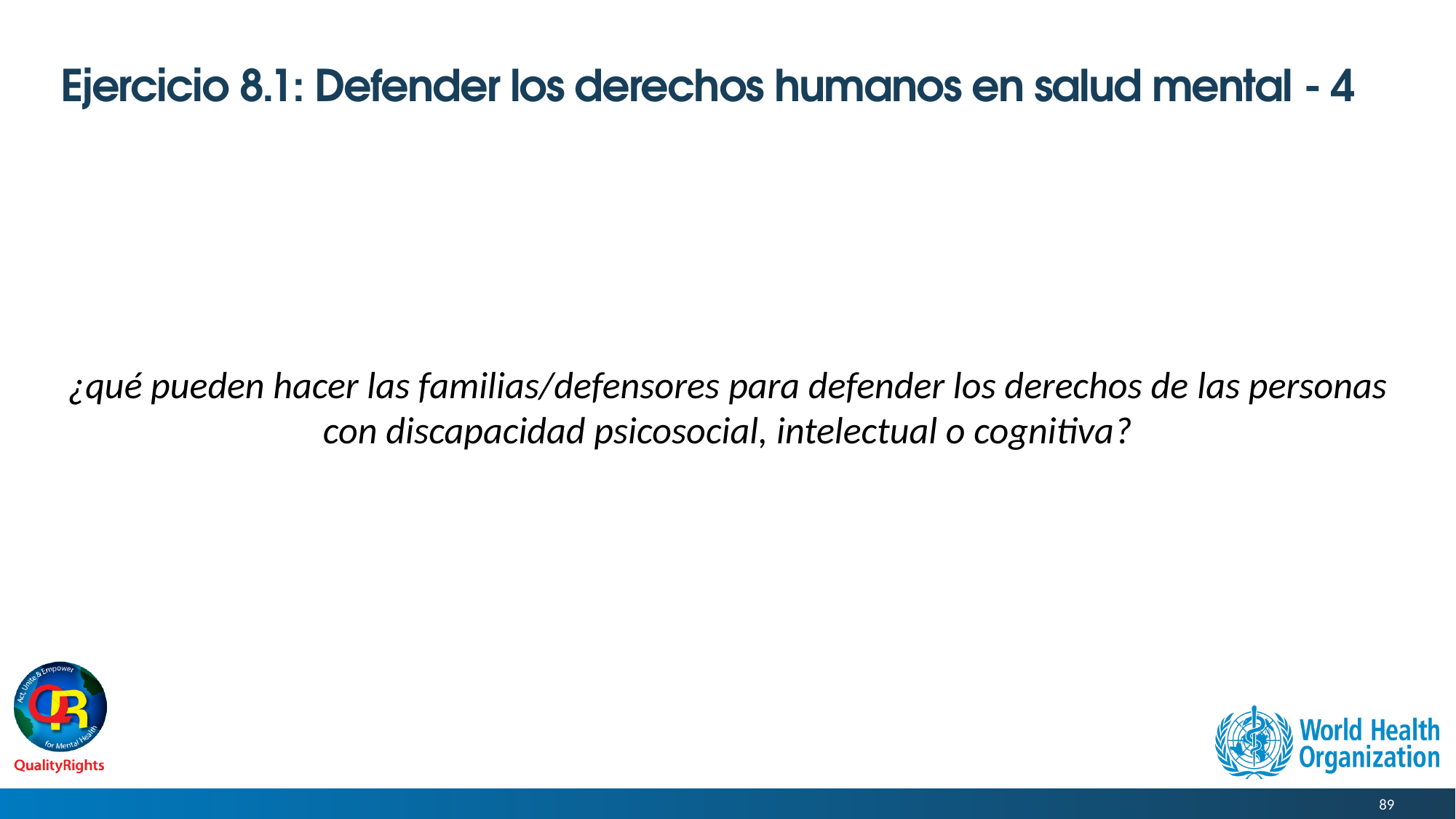

# Ejercicio 8.1: Defender los derechos humanos en salud mental - 4

¿qué pueden hacer las familias/defensores para defender los derechos de las personas con discapacidad psicosocial, intelectual o cognitiva?

89